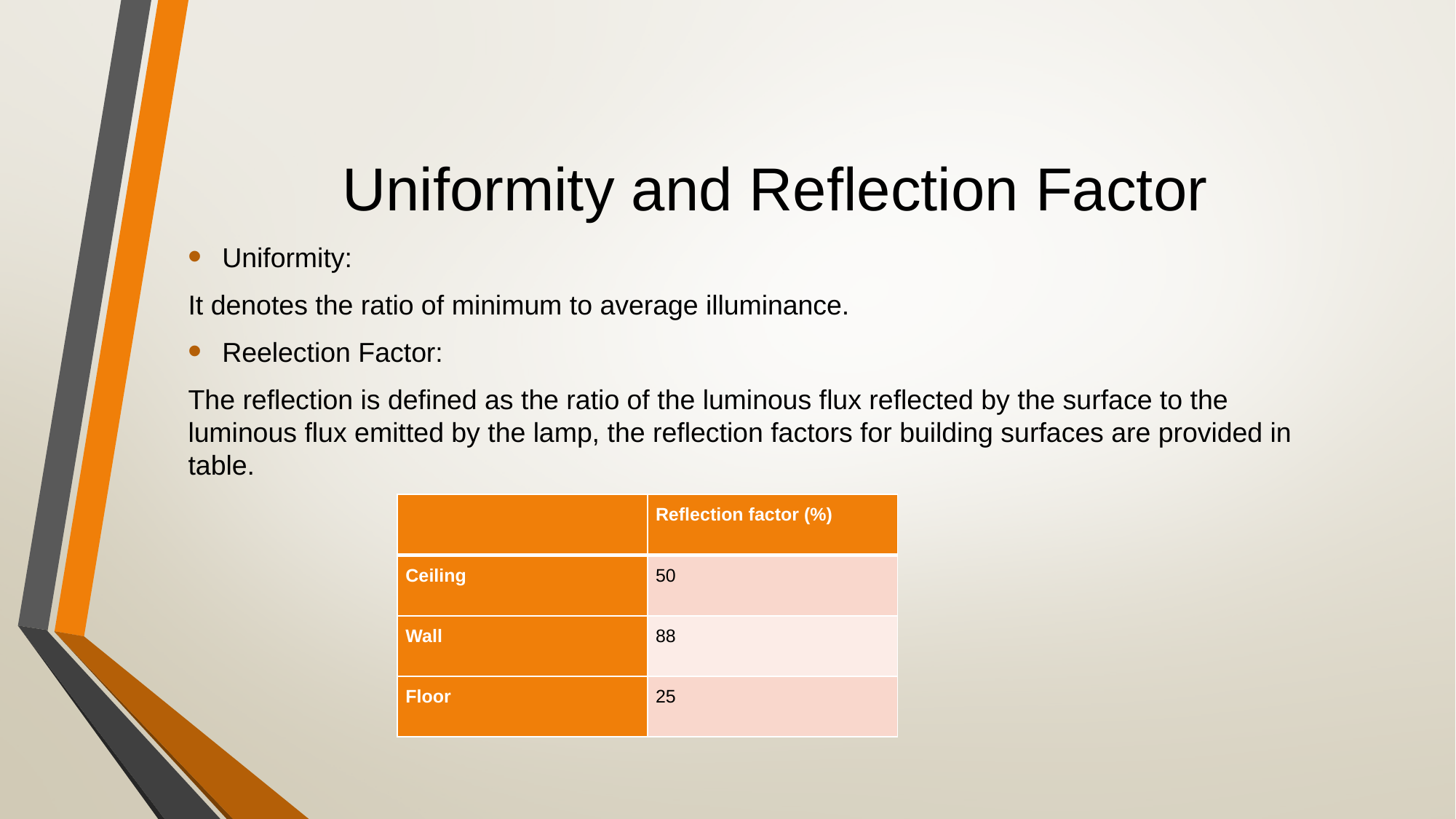

# Uniformity and Reflection Factor
Uniformity:
It denotes the ratio of minimum to average illuminance.
Reelection Factor:
The reflection is defined as the ratio of the luminous flux reflected by the surface to the luminous flux emitted by the lamp, the reflection factors for building surfaces are provided in table.
|  | Reflection factor (%) |
| --- | --- |
| Ceiling | 50 |
| Wall | 88 |
| Floor | 25 |
62